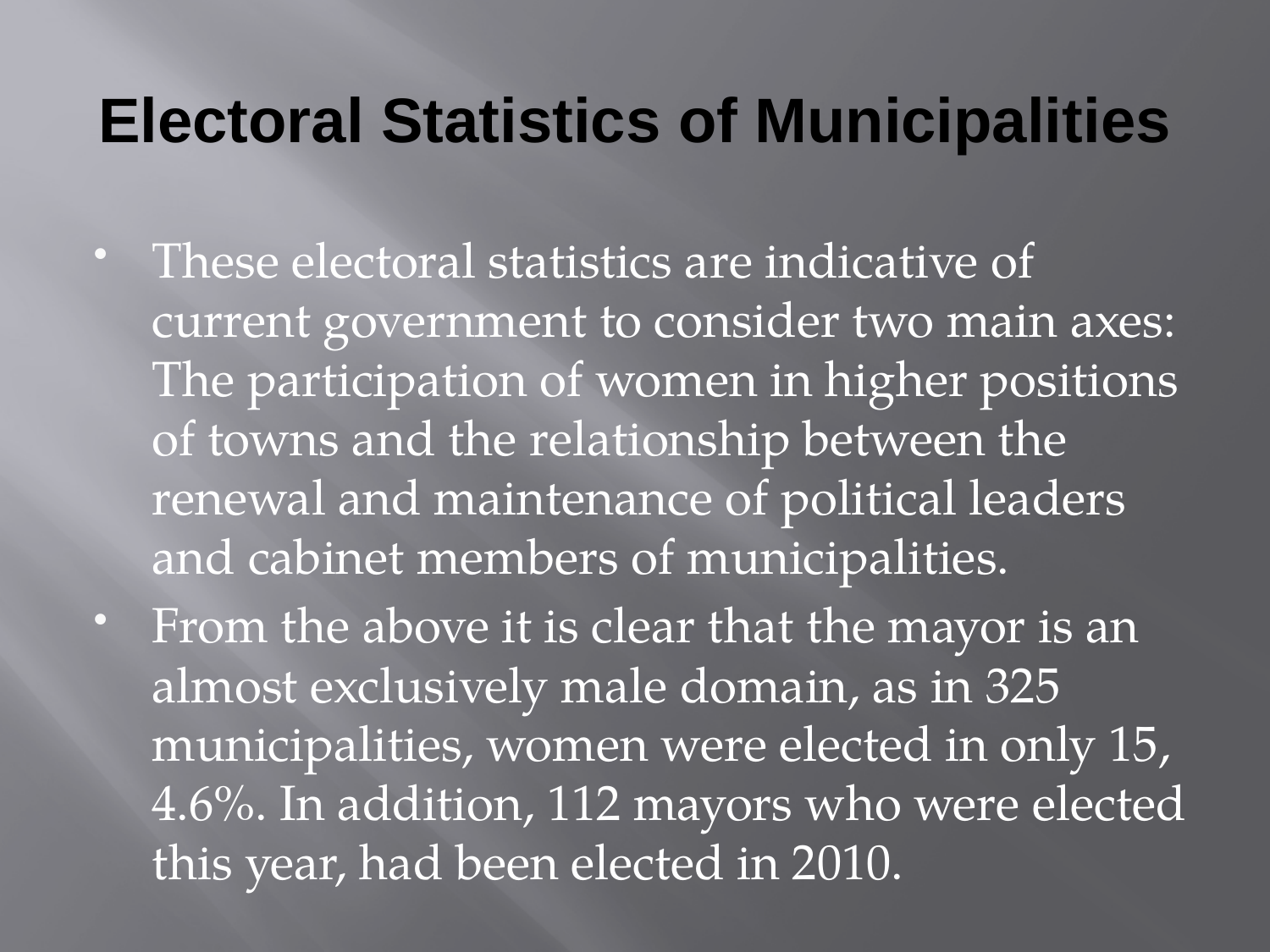

# Electoral Statistics of Municipalities
These electoral statistics are indicative of current government to consider two main axes: The participation of women in higher positions of towns and the relationship between the renewal and maintenance of political leaders and cabinet members of municipalities.
From the above it is clear that the mayor is an almost exclusively male domain, as in 325 municipalities, women were elected in only 15,  4.6%. In addition, 112 mayors who were elected this year, had been elected in 2010.